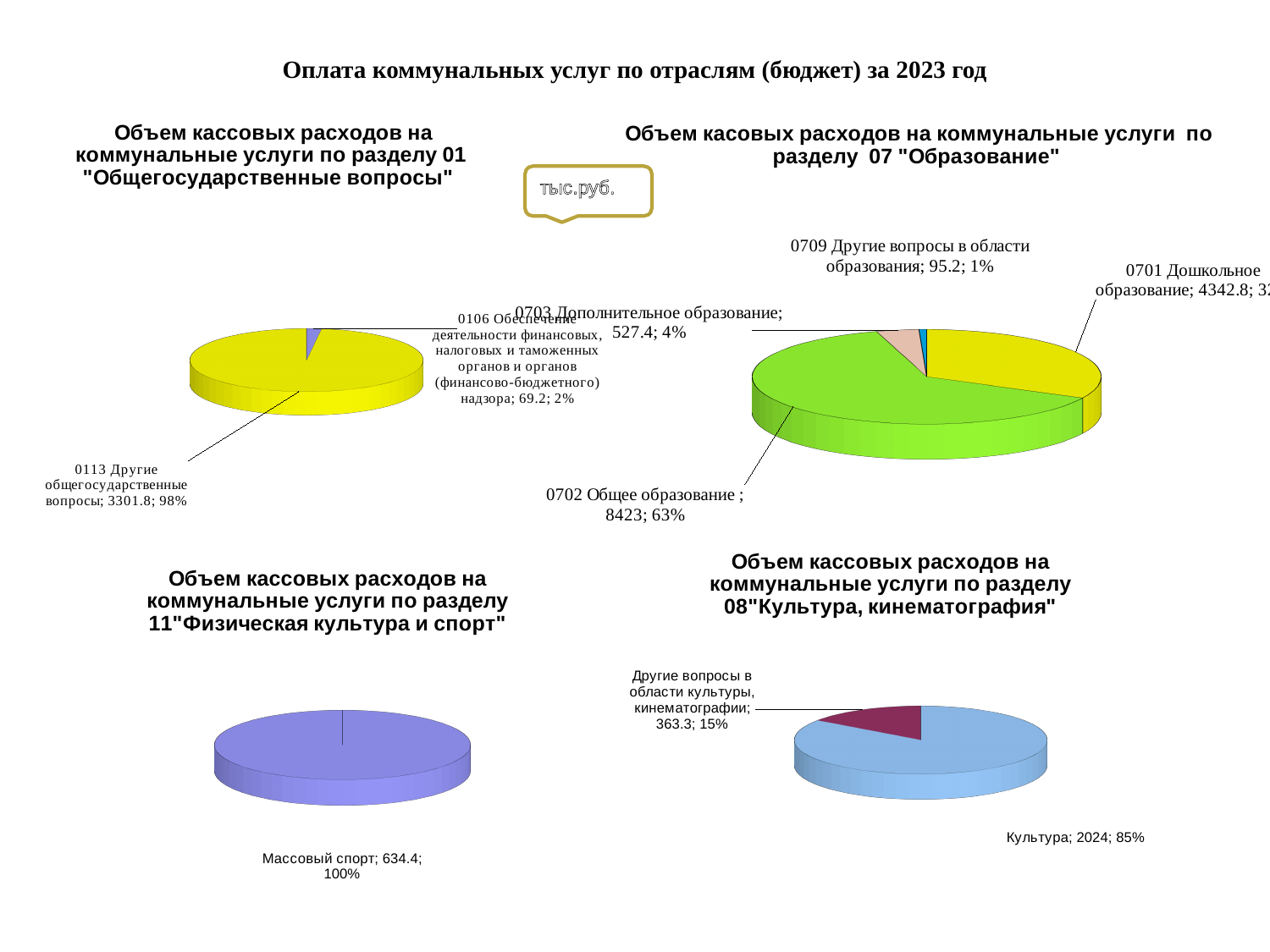

Оплата коммунальных услуг по отраслям (бюджет) за 2023 год

[unsupported chart]

[unsupported chart]

тыс.руб.

[unsupported chart]

[unsupported chart]